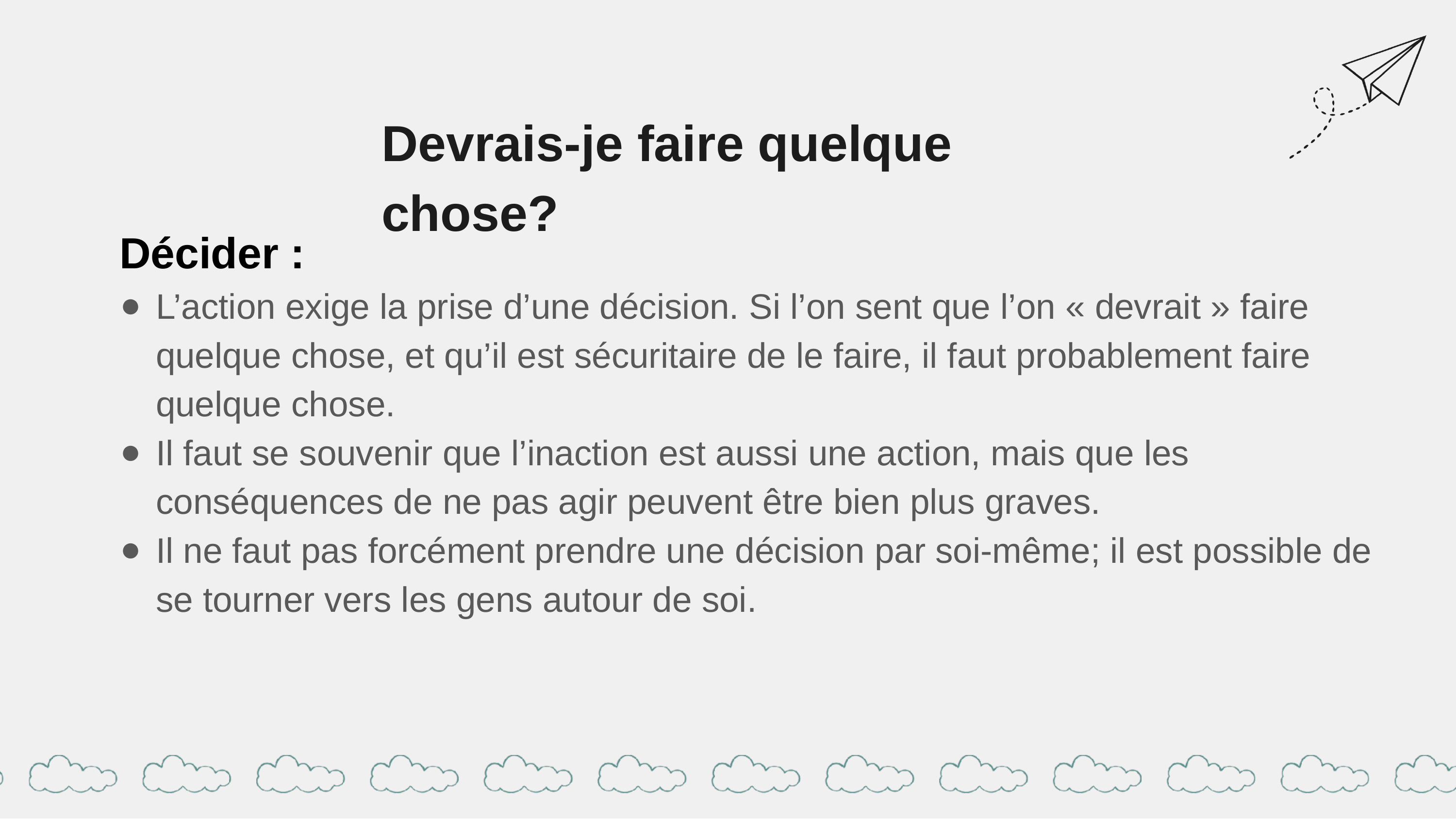

Devrais-je faire quelque chose?
Décider :
L’action exige la prise d’une décision. Si l’on sent que l’on « devrait » faire quelque chose, et qu’il est sécuritaire de le faire, il faut probablement faire quelque chose.
Il faut se souvenir que l’inaction est aussi une action, mais que les conséquences de ne pas agir peuvent être bien plus graves.
Il ne faut pas forcément prendre une décision par soi-même; il est possible de se tourner vers les gens autour de soi.